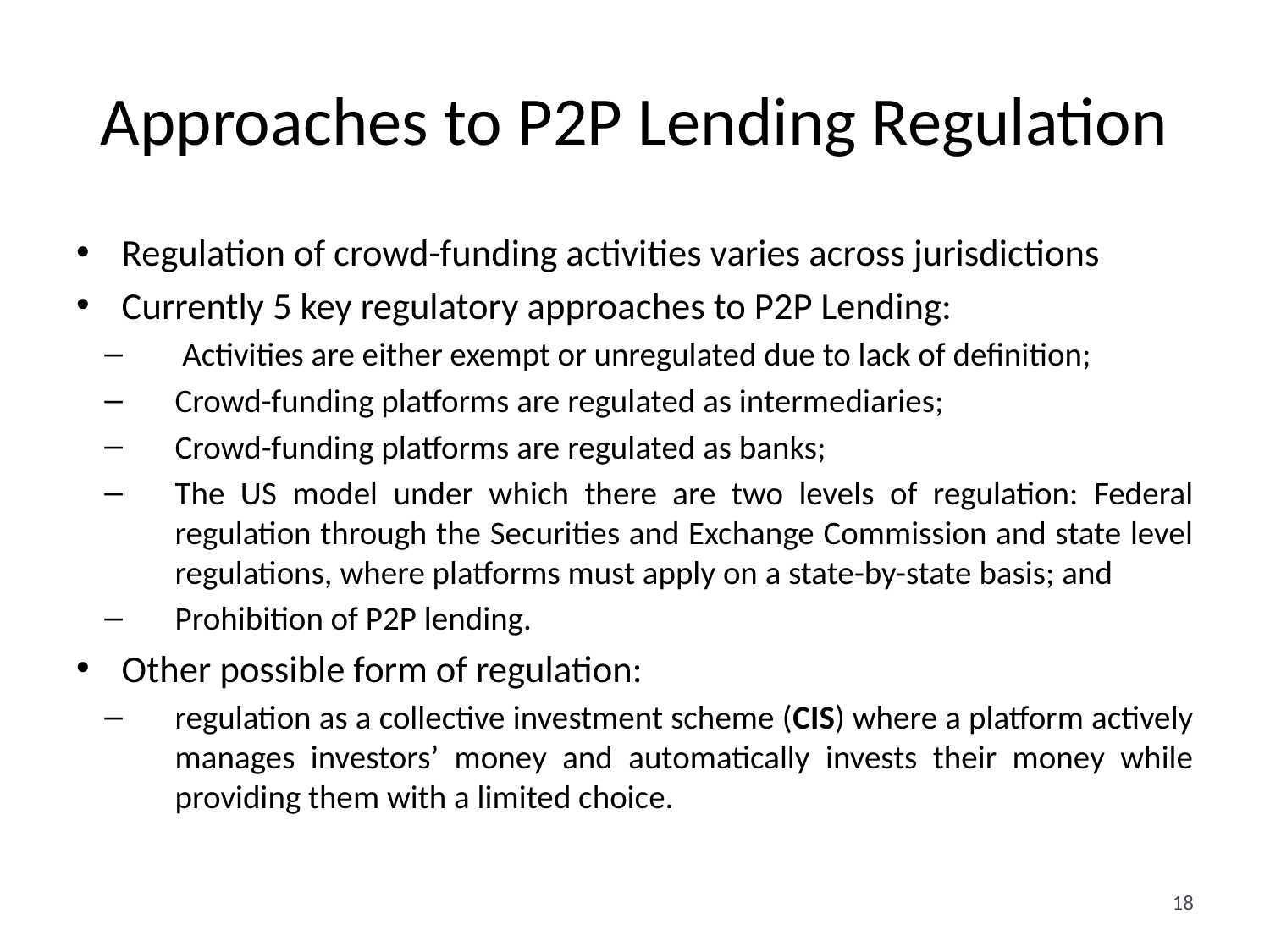

# Approaches to P2P Lending Regulation
Regulation of crowd-funding activities varies across jurisdictions
Currently 5 key regulatory approaches to P2P Lending:
 Activities are either exempt or unregulated due to lack of definition;
Crowd-funding platforms are regulated as intermediaries;
Crowd-funding platforms are regulated as banks;
The US model under which there are two levels of regulation: Federal regulation through the Securities and Exchange Commission and state level regulations, where platforms must apply on a state-by-state basis; and
Prohibition of P2P lending.
Other possible form of regulation:
regulation as a collective investment scheme (CIS) where a platform actively manages investors’ money and automatically invests their money while providing them with a limited choice.

18